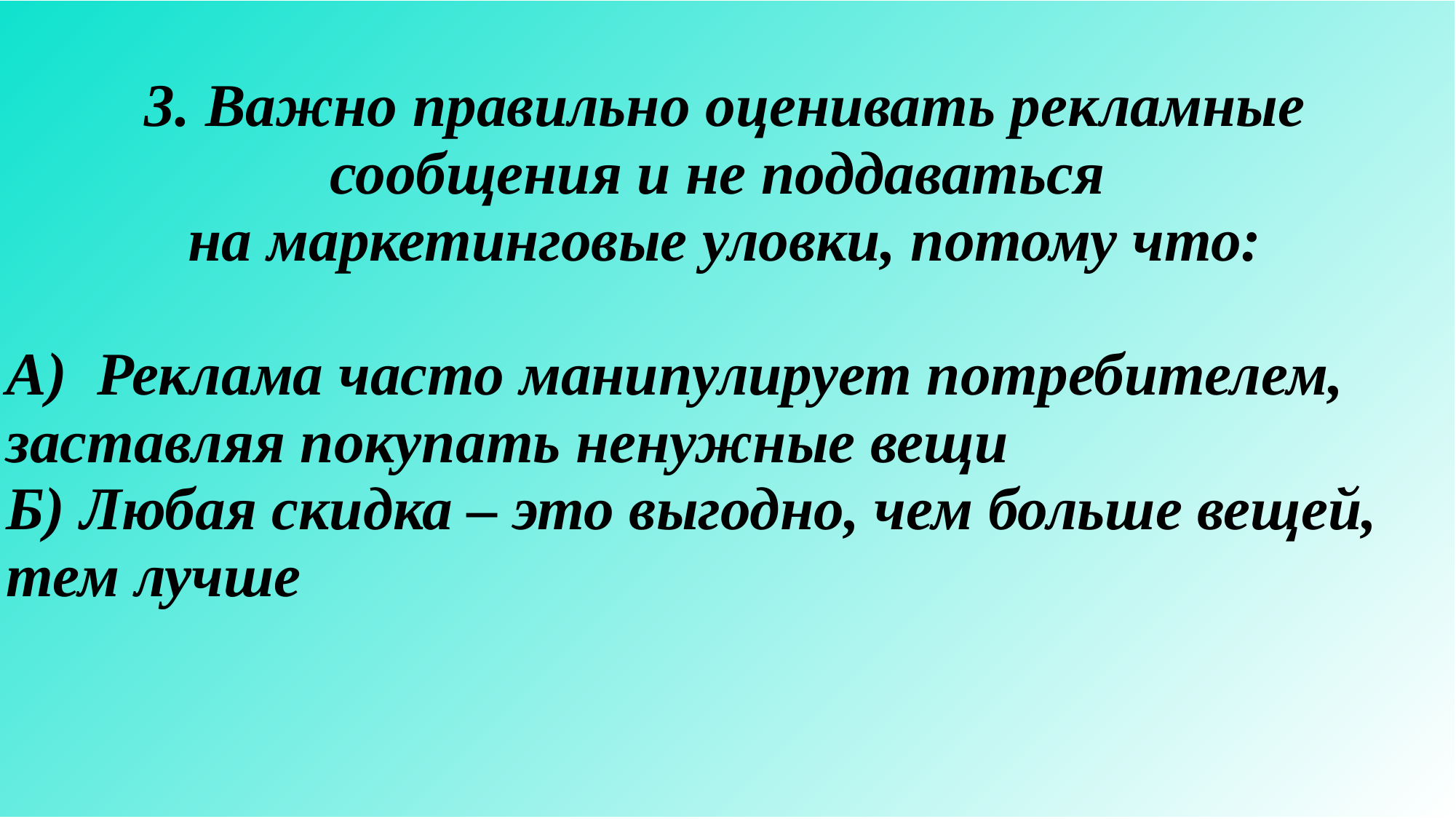

| 3. Важно правильно оценивать рекламные сообщения и не поддаваться на маркетинговые уловки, потому что: А) Реклама часто манипулирует потребителем, заставляя покупать ненужные вещи Б) Любая скидка – это выгодно, чем больше вещей, тем лучше |
| --- |